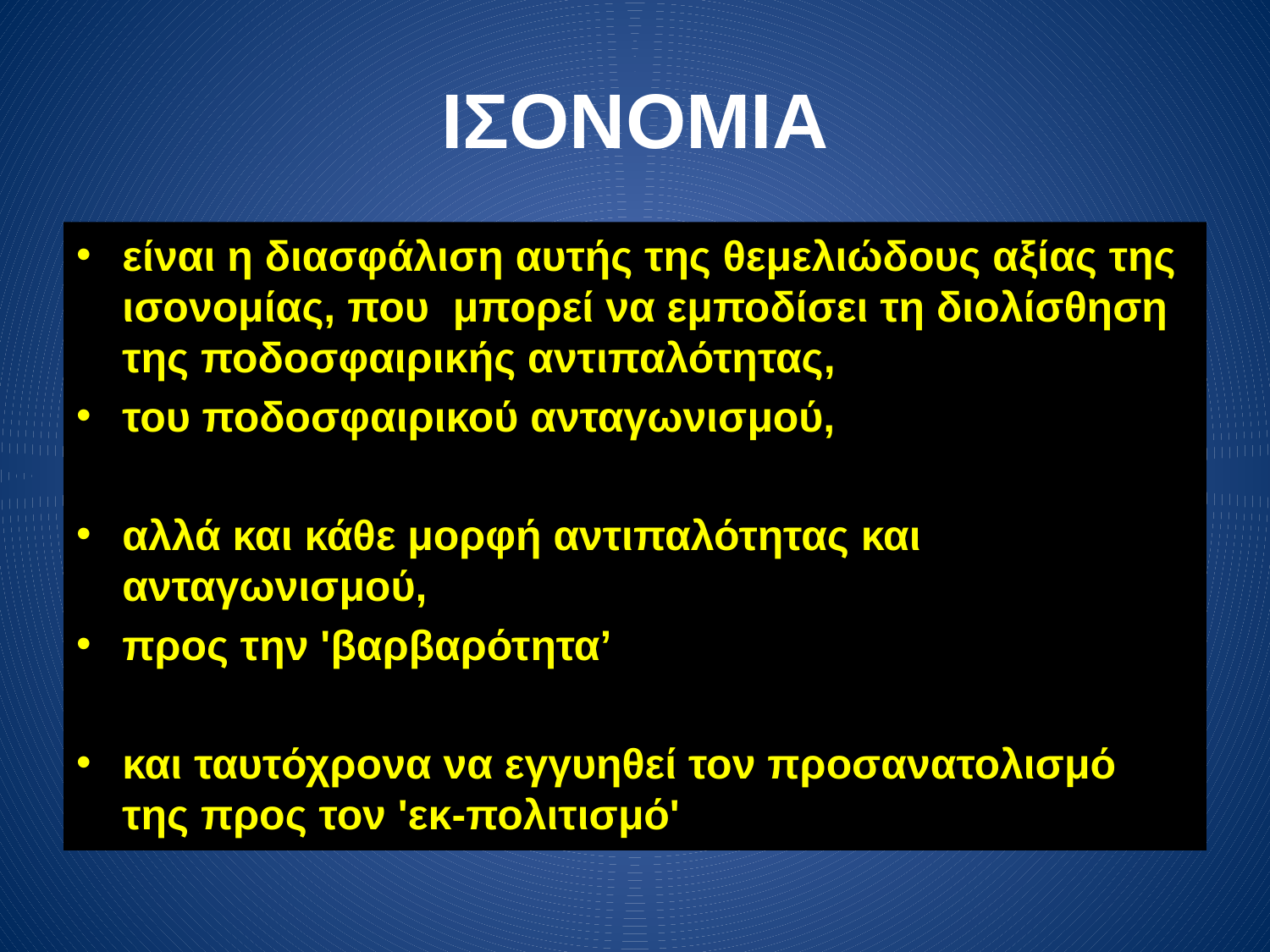

# ΙΣΟΝΟΜΙΑ
είναι η διασφάλιση αυτής της θεμελιώδους αξίας της ισονομίας, που  μπορεί να εμποδίσει τη διολίσθηση της ποδοσφαιρικής αντιπαλότητας,
του ποδοσφαιρικού ανταγωνισμού,

αλλά και κάθε μορφή αντιπαλότητας και ανταγωνισμού,
προς την 'βαρβαρότητα’

και ταυτόχρονα να εγγυηθεί τον προσανατολισμό της προς τον 'εκ-πολιτισμό'